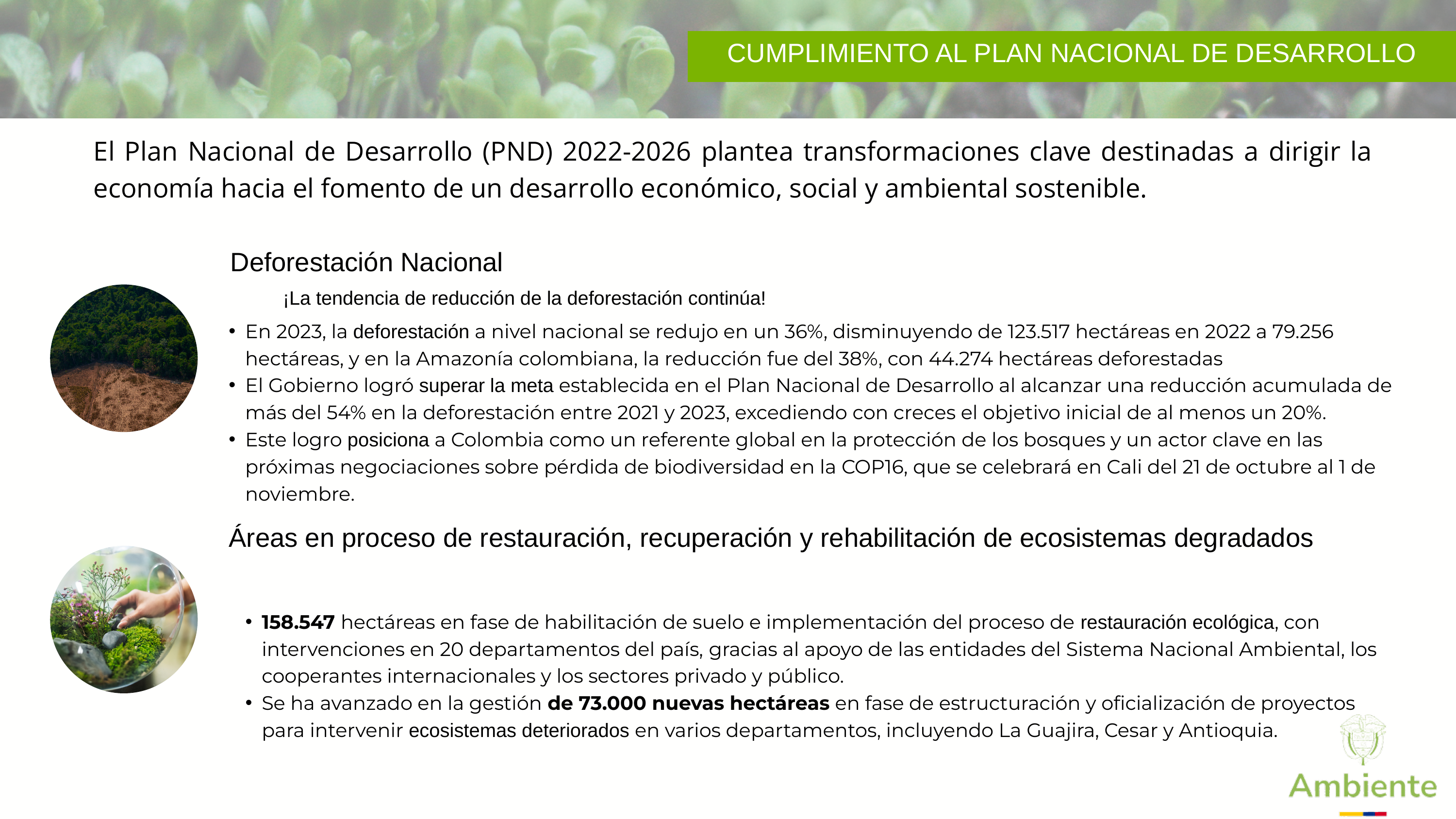

CUMPLIMIENTO AL PLAN NACIONAL DE DESARROLLO
El Plan Nacional de Desarrollo (PND) 2022-2026 plantea transformaciones clave destinadas a dirigir la economía hacia el fomento de un desarrollo económico, social y ambiental sostenible.
Deforestación Nacional
¡La tendencia de reducción de la deforestación continúa!

En 2023, la deforestación a nivel nacional se redujo en un 36%, disminuyendo de 123.517 hectáreas en 2022 a 79.256 hectáreas, y en la Amazonía colombiana, la reducción fue del 38%, con 44.274 hectáreas deforestadas
El Gobierno logró superar la meta establecida en el Plan Nacional de Desarrollo al alcanzar una reducción acumulada de más del 54% en la deforestación entre 2021 y 2023, excediendo con creces el objetivo inicial de al menos un 20%.
Este logro posiciona a Colombia como un referente global en la protección de los bosques y un actor clave en las próximas negociaciones sobre pérdida de biodiversidad en la COP16, que se celebrará en Cali del 21 de octubre al 1 de noviembre.
Áreas en proceso de restauración, recuperación y rehabilitación de ecosistemas degradados

158.547 hectáreas en fase de habilitación de suelo e implementación del proceso de restauración ecológica, con intervenciones en 20 departamentos del país, gracias al apoyo de las entidades del Sistema Nacional Ambiental, los cooperantes internacionales y los sectores privado y público.
Se ha avanzado en la gestión de 73.000 nuevas hectáreas en fase de estructuración y oficialización de proyectos para intervenir ecosistemas deteriorados en varios departamentos, incluyendo La Guajira, Cesar y Antioquia.